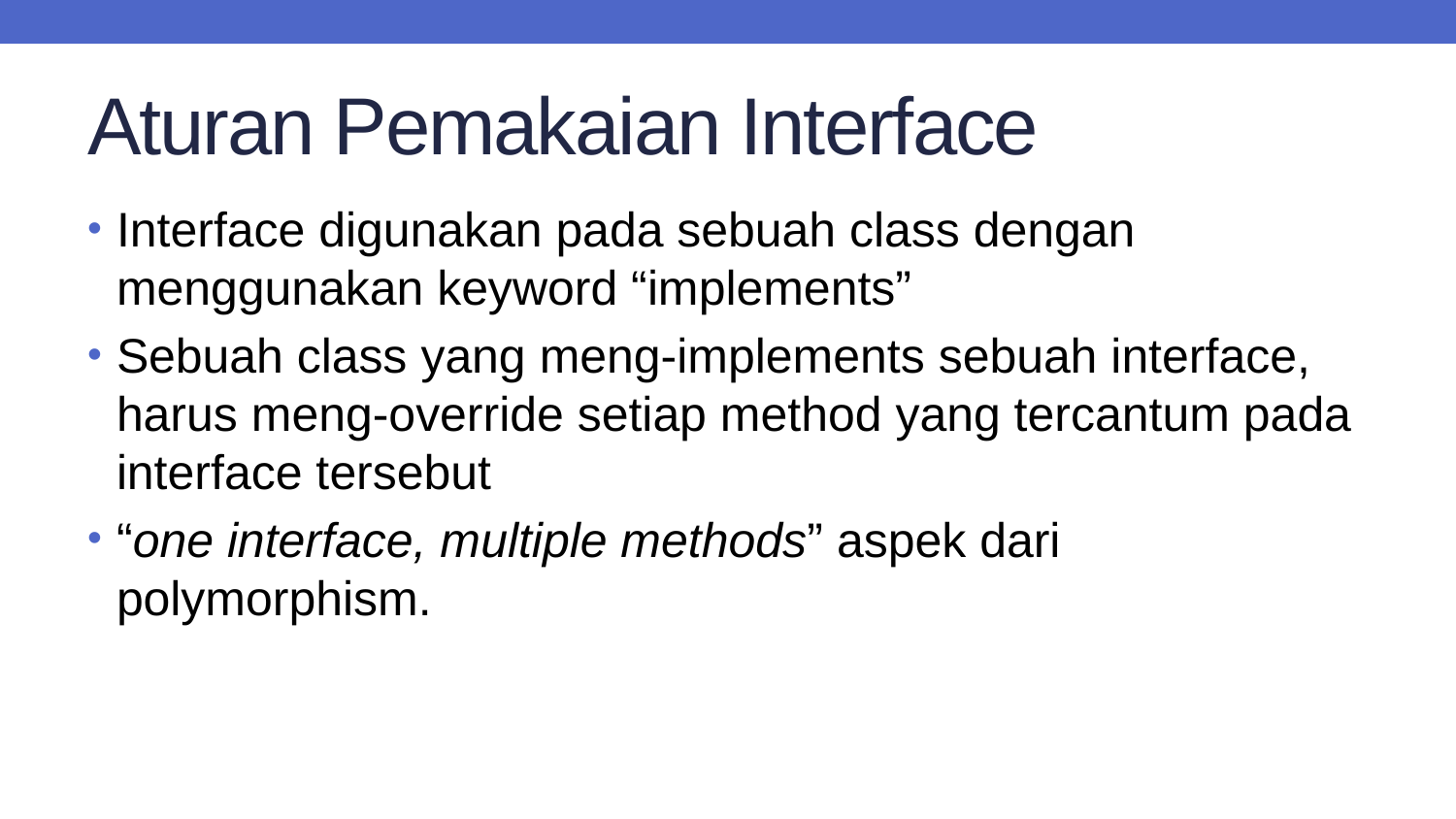

# Aturan Pemakaian Interface
Interface digunakan pada sebuah class dengan menggunakan keyword “implements”
Sebuah class yang meng-implements sebuah interface, harus meng-override setiap method yang tercantum pada interface tersebut
“one interface, multiple methods” aspek dari polymorphism.